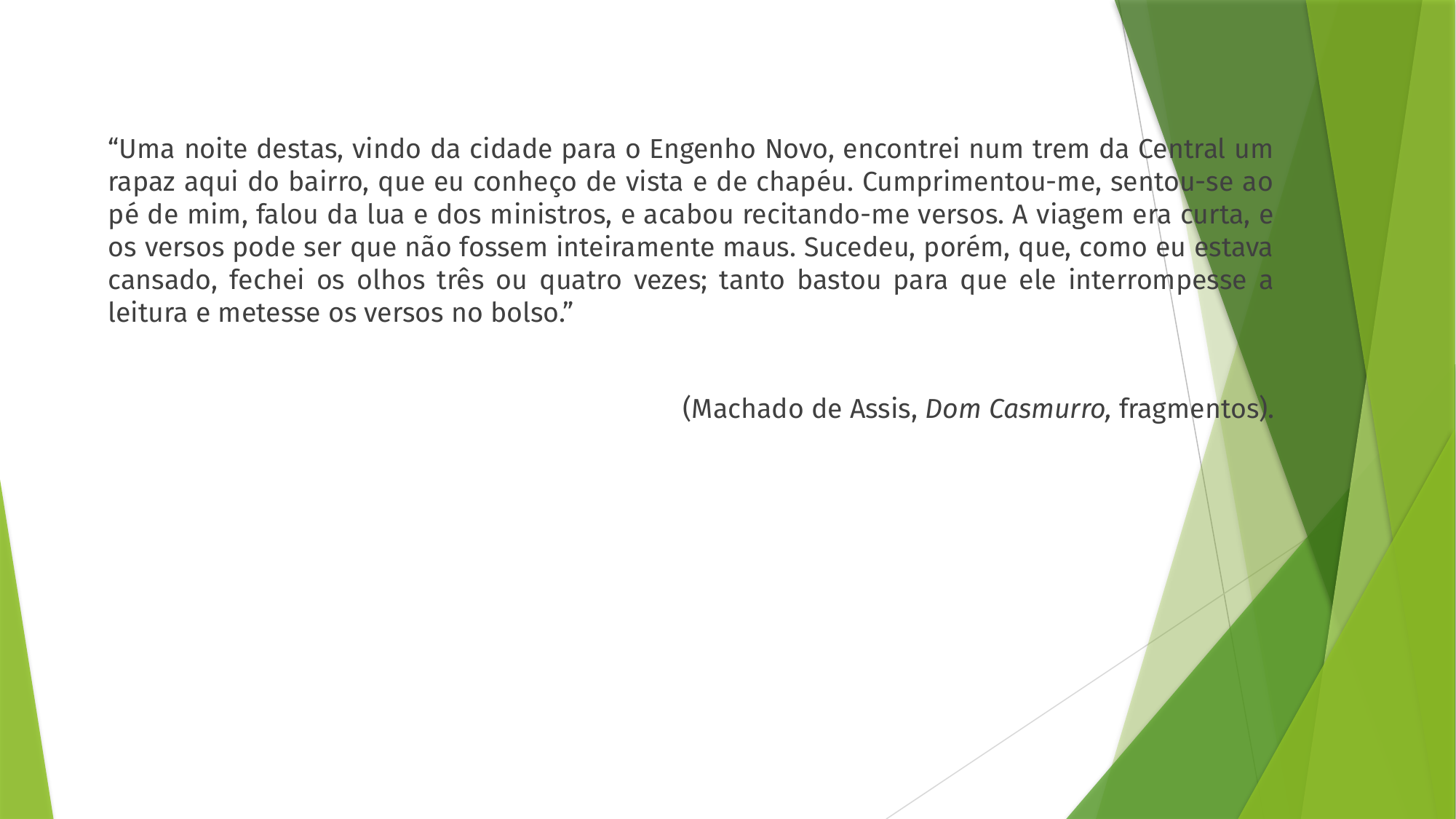

“Uma noite destas, vindo da cidade para o Engenho Novo, encontrei num trem da Central um rapaz aqui do bairro, que eu conheço de vista e de chapéu. Cumprimentou-me, sentou-se ao pé de mim, falou da lua e dos ministros, e acabou recitando-me versos. A viagem era curta, e os versos pode ser que não fossem inteiramente maus. Sucedeu, porém, que, como eu estava cansado, fechei os olhos três ou quatro vezes; tanto bastou para que ele interrompesse a leitura e metesse os versos no bolso.”

(Machado de Assis, Dom Casmurro, fragmentos).